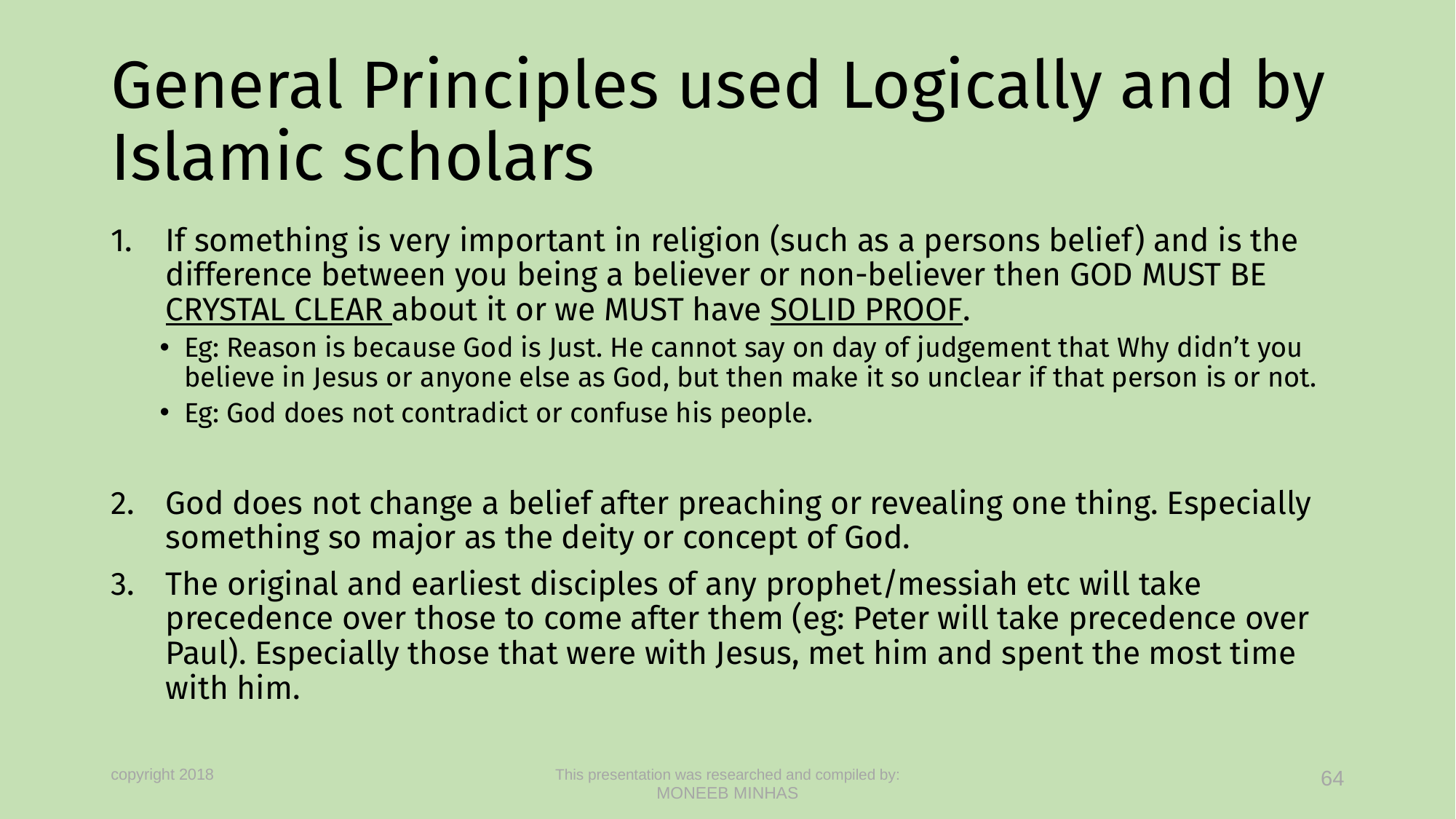

# General Principles used Logically and by Islamic scholars
If something is very important in religion (such as a persons belief) and is the difference between you being a believer or non-believer then GOD MUST BE CRYSTAL CLEAR about it or we MUST have SOLID PROOF.
Eg: Reason is because God is Just. He cannot say on day of judgement that Why didn’t you believe in Jesus or anyone else as God, but then make it so unclear if that person is or not.
Eg: God does not contradict or confuse his people.

God does not change a belief after preaching or revealing one thing. Especially something so major as the deity or concept of God.
The original and earliest disciples of any prophet/messiah etc will take precedence over those to come after them (eg: Peter will take precedence over Paul). Especially those that were with Jesus, met him and spent the most time with him.
copyright 2018
This presentation was researched and compiled by:
MONEEB MINHAS

64